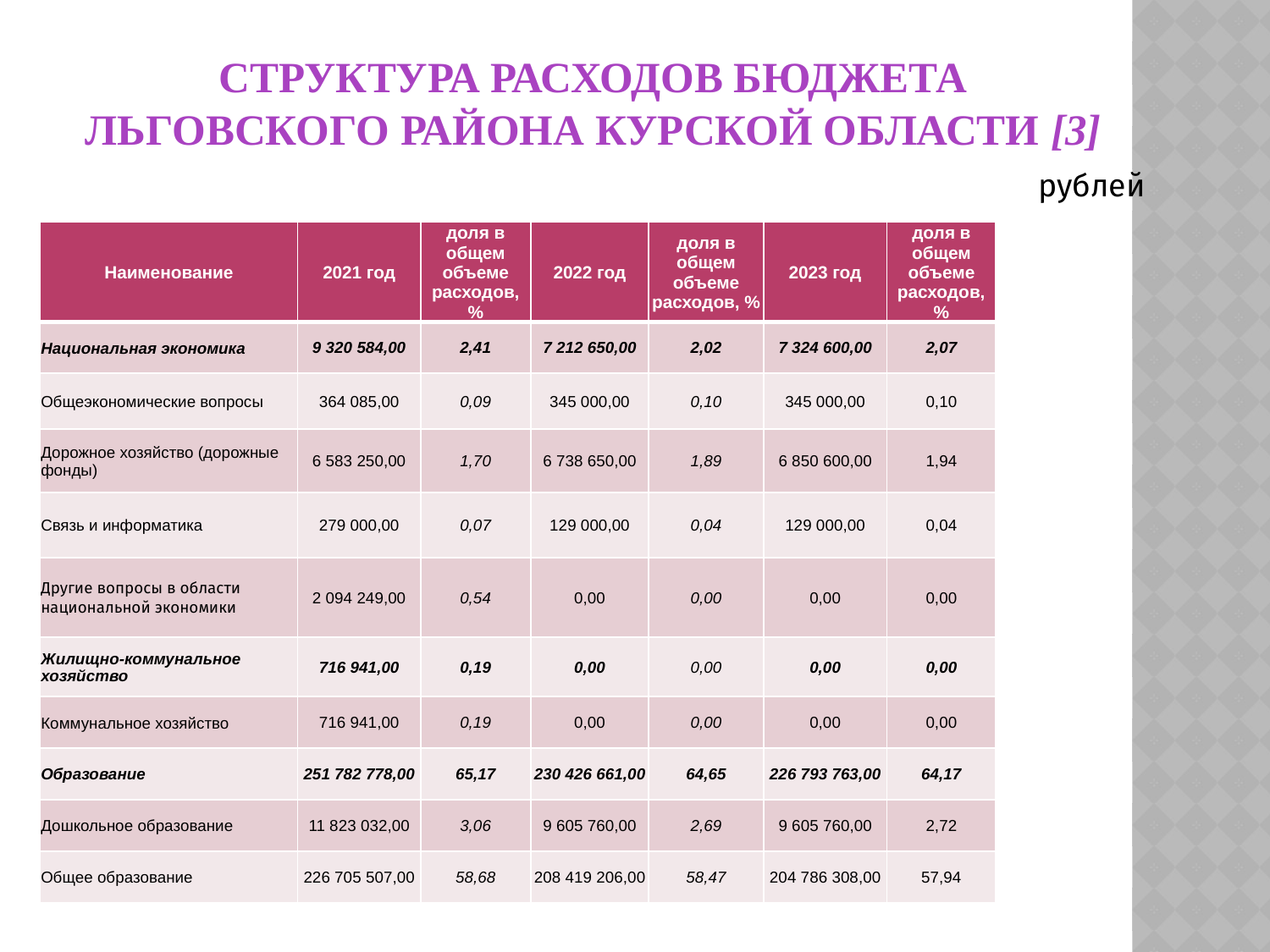

# СТРУКТУРА РАСХОДОВ БЮДЖЕТА ЛЬГОВСКОГО РАЙОНА КУРСКОЙ ОБЛАСТИ [3]
рублей
| Наименование | 2021 год | доля в общем объеме расходов, % | 2022 год | доля в общем объеме расходов, % | 2023 год | доля в общем объеме расходов, % |
| --- | --- | --- | --- | --- | --- | --- |
| Национальная экономика | 9 320 584,00 | 2,41 | 7 212 650,00 | 2,02 | 7 324 600,00 | 2,07 |
| Общеэкономические вопросы | 364 085,00 | 0,09 | 345 000,00 | 0,10 | 345 000,00 | 0,10 |
| Дорожное хозяйство (дорожные фонды) | 6 583 250,00 | 1,70 | 6 738 650,00 | 1,89 | 6 850 600,00 | 1,94 |
| Связь и информатика | 279 000,00 | 0,07 | 129 000,00 | 0,04 | 129 000,00 | 0,04 |
| Другие вопросы в области национальной экономики | 2 094 249,00 | 0,54 | 0,00 | 0,00 | 0,00 | 0,00 |
| Жилищно-коммунальное хозяйство | 716 941,00 | 0,19 | 0,00 | 0,00 | 0,00 | 0,00 |
| Коммунальное хозяйство | 716 941,00 | 0,19 | 0,00 | 0,00 | 0,00 | 0,00 |
| Образование | 251 782 778,00 | 65,17 | 230 426 661,00 | 64,65 | 226 793 763,00 | 64,17 |
| Дошкольное образование | 11 823 032,00 | 3,06 | 9 605 760,00 | 2,69 | 9 605 760,00 | 2,72 |
| Общее образование | 226 705 507,00 | 58,68 | 208 419 206,00 | 58,47 | 204 786 308,00 | 57,94 |